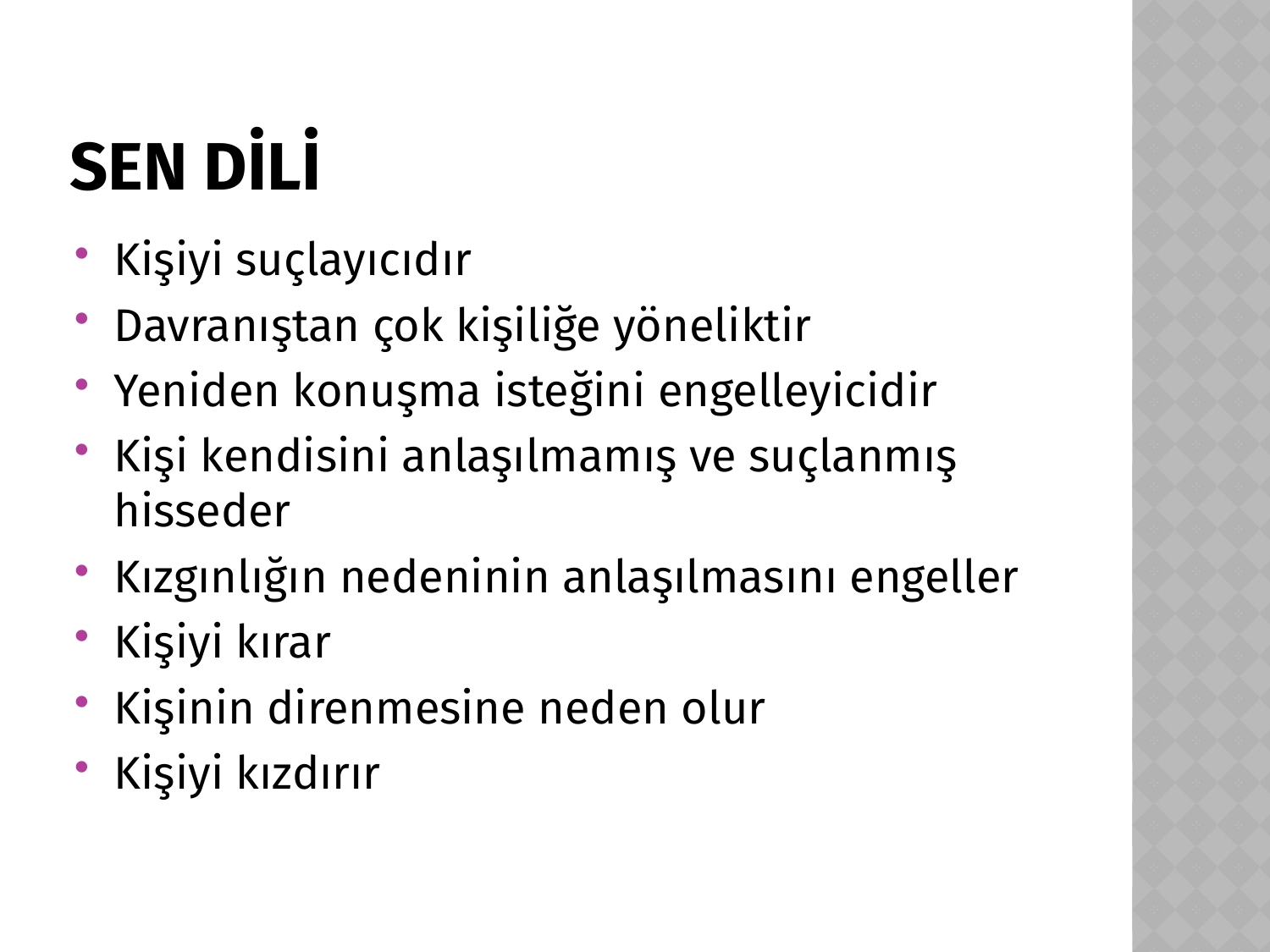

# SEN dİlİ
Kişiyi suçlayıcıdır
Davranıştan çok kişiliğe yöneliktir
Yeniden konuşma isteğini engelleyicidir
Kişi kendisini anlaşılmamış ve suçlanmış hisseder
Kızgınlığın nedeninin anlaşılmasını engeller
Kişiyi kırar
Kişinin direnmesine neden olur
Kişiyi kızdırır